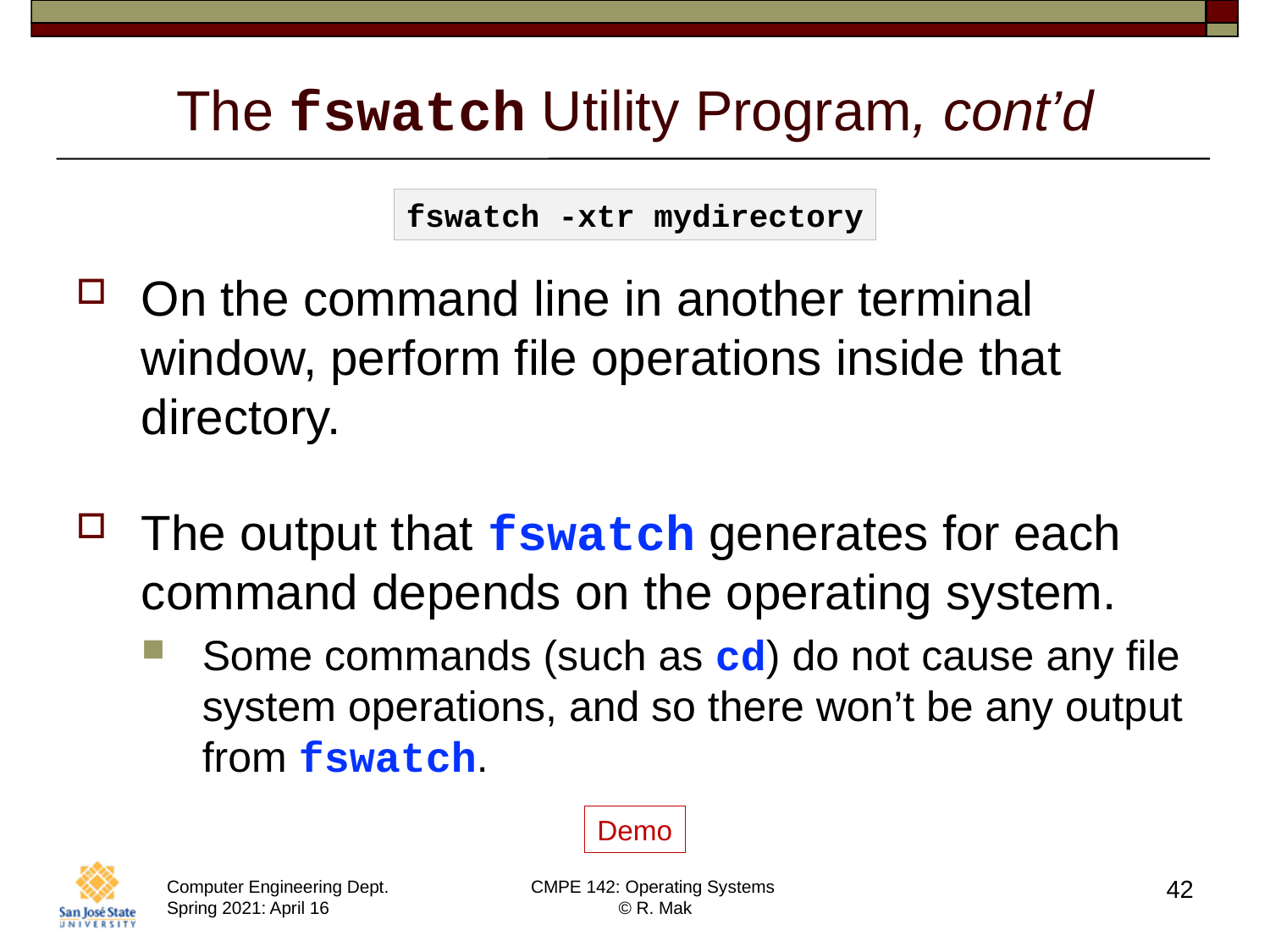

# The fswatch Utility Program, cont’d
fswatch -xtr mydirectory
On the command line in another terminal window, perform file operations inside that directory.

The output that fswatch generates for each command depends on the operating system.
Some commands (such as cd) do not cause any file system operations, and so there won’t be any output from fswatch.
Demo
42